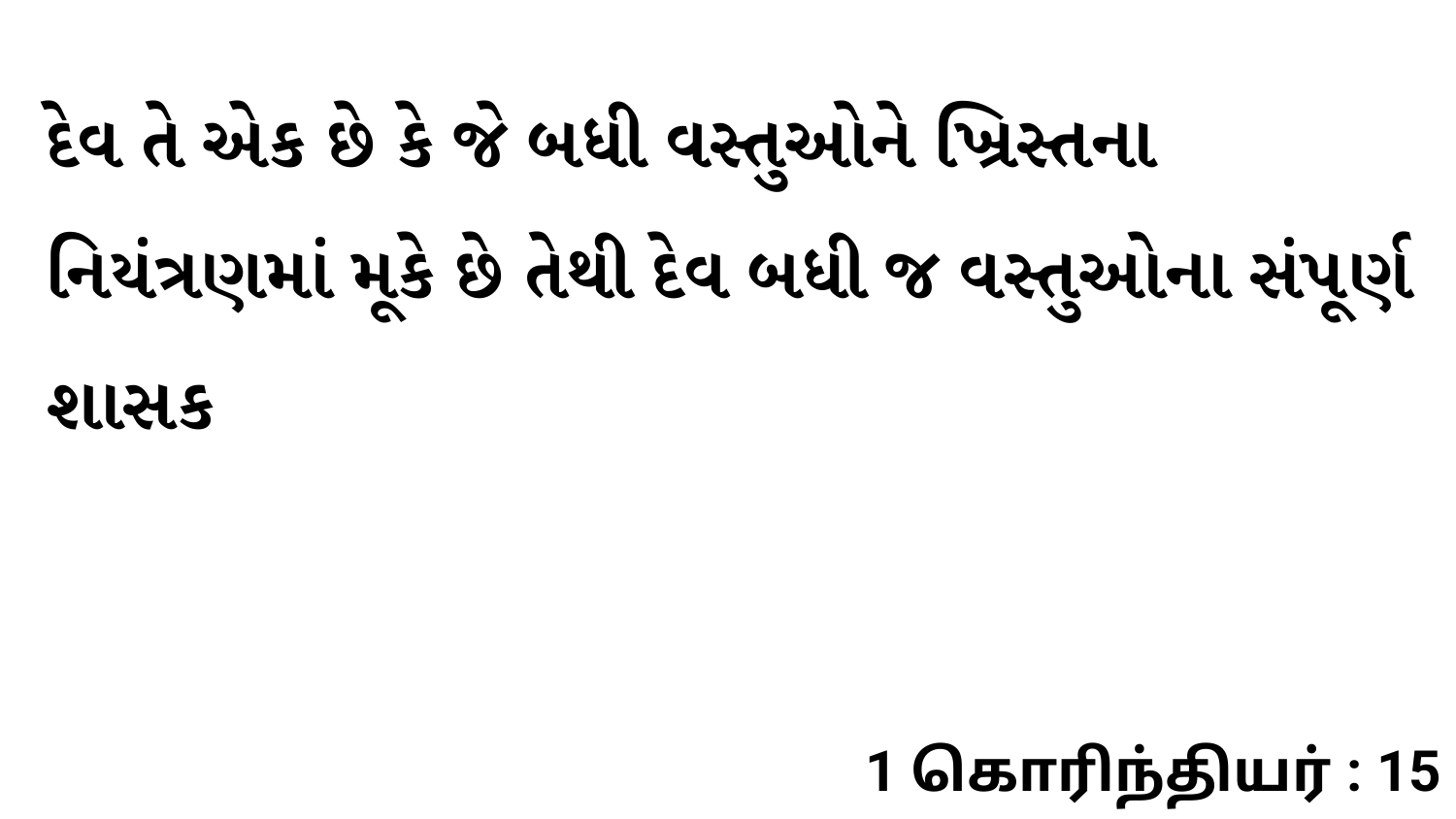

દેવ તે એક છે કે જે બધી વસ્તુઓને ખ્રિસ્તના નિયંત્રણમાં મૂકે છે તેથી દેવ બધી જ વસ્તુઓના સંપૂર્ણ શાસક
1 கொரிந்தியர் : 15